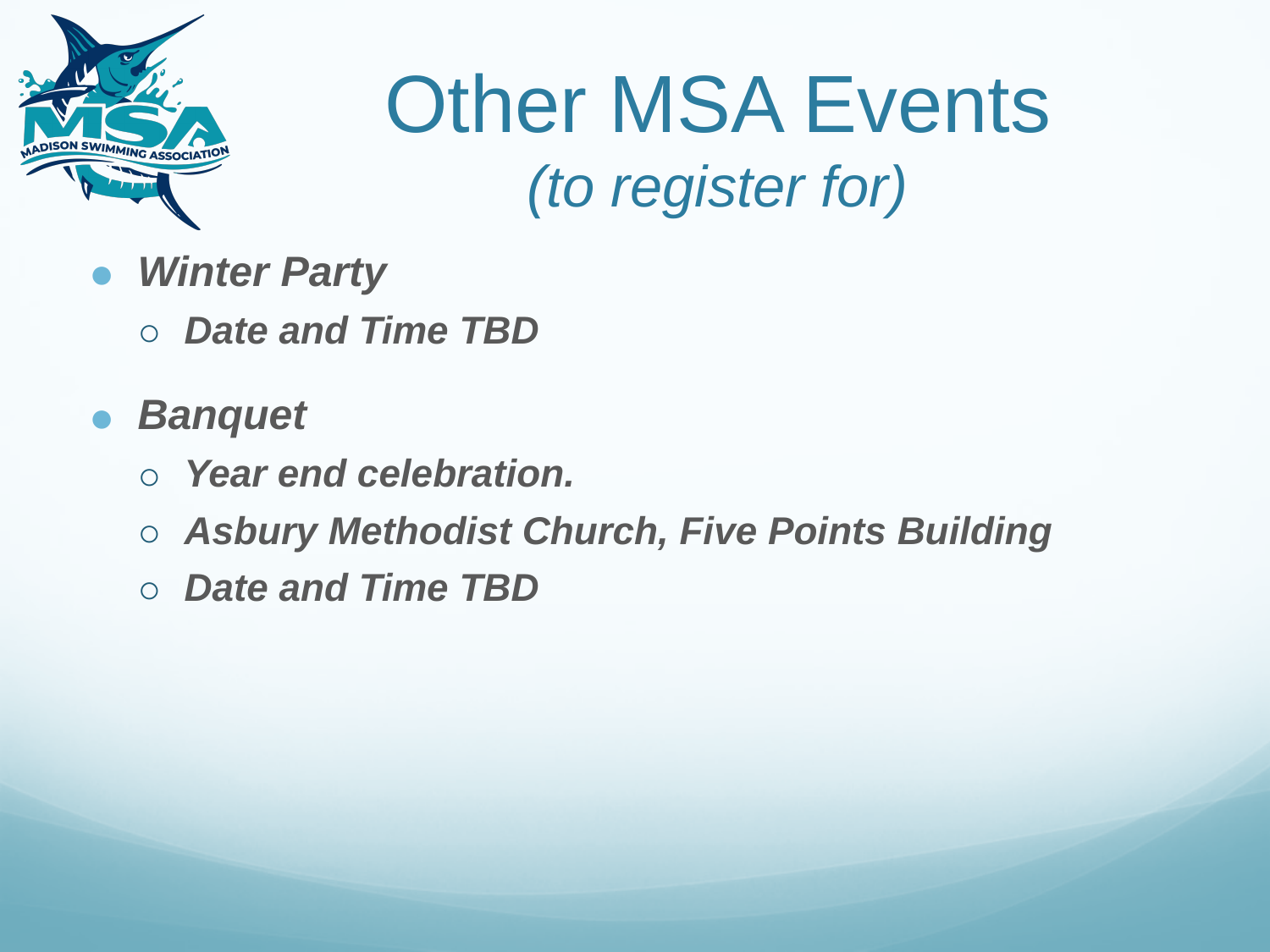

# Other MSA Events
(to register for)
Winter Party
Date and Time TBD
Banquet
Year end celebration.
Asbury Methodist Church, Five Points Building
Date and Time TBD